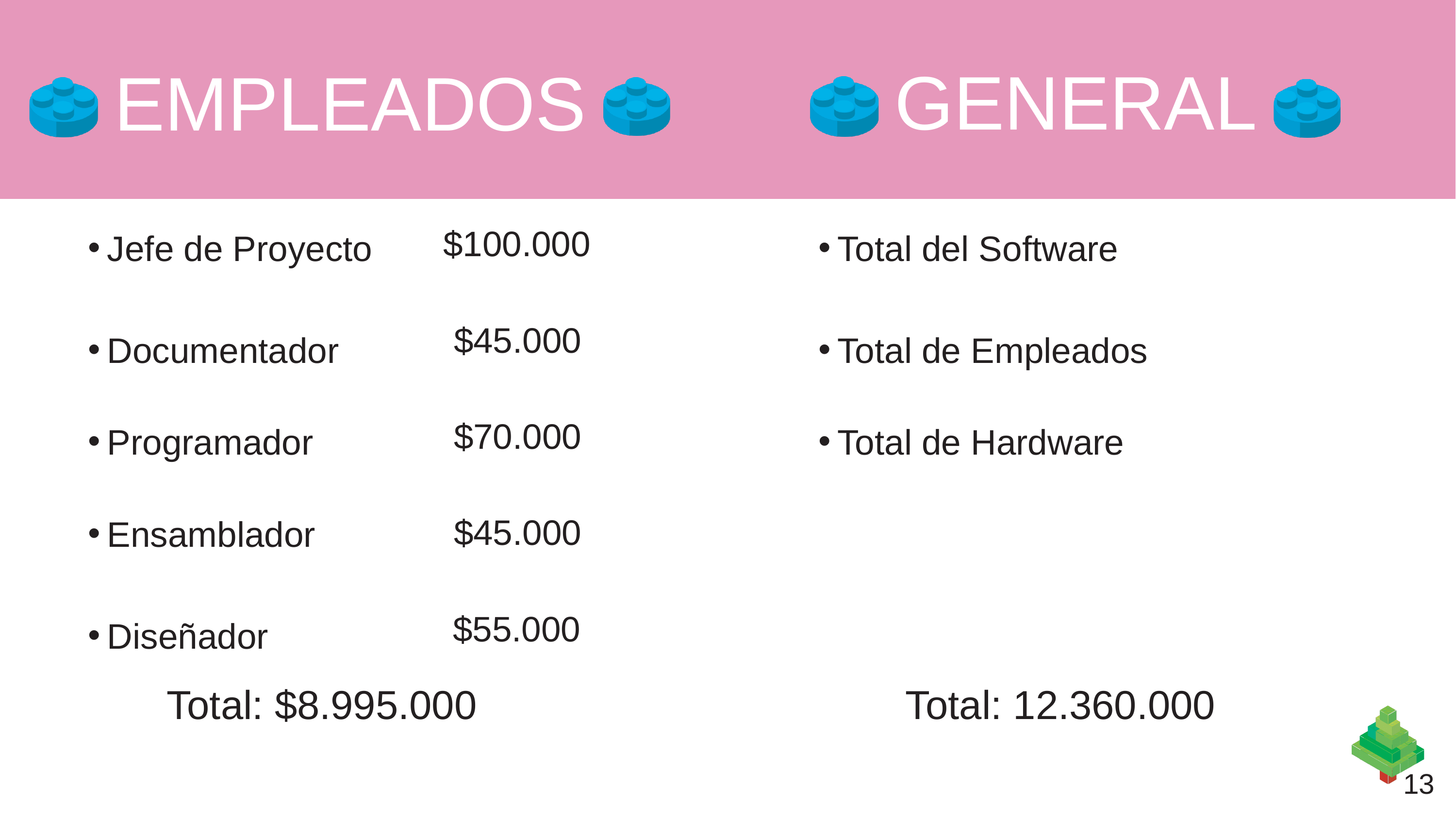

GENERAL
EMPLEADOS

Jefe de Proyecto

Documentador

Programador

Ensamblador

Diseñador
Total del Software

Total de Empleados

Total de Hardware
$100.000
$45.000
$70.000
$45.000
$55.000
Total: $8.995.000
Total: 12.360.000

13